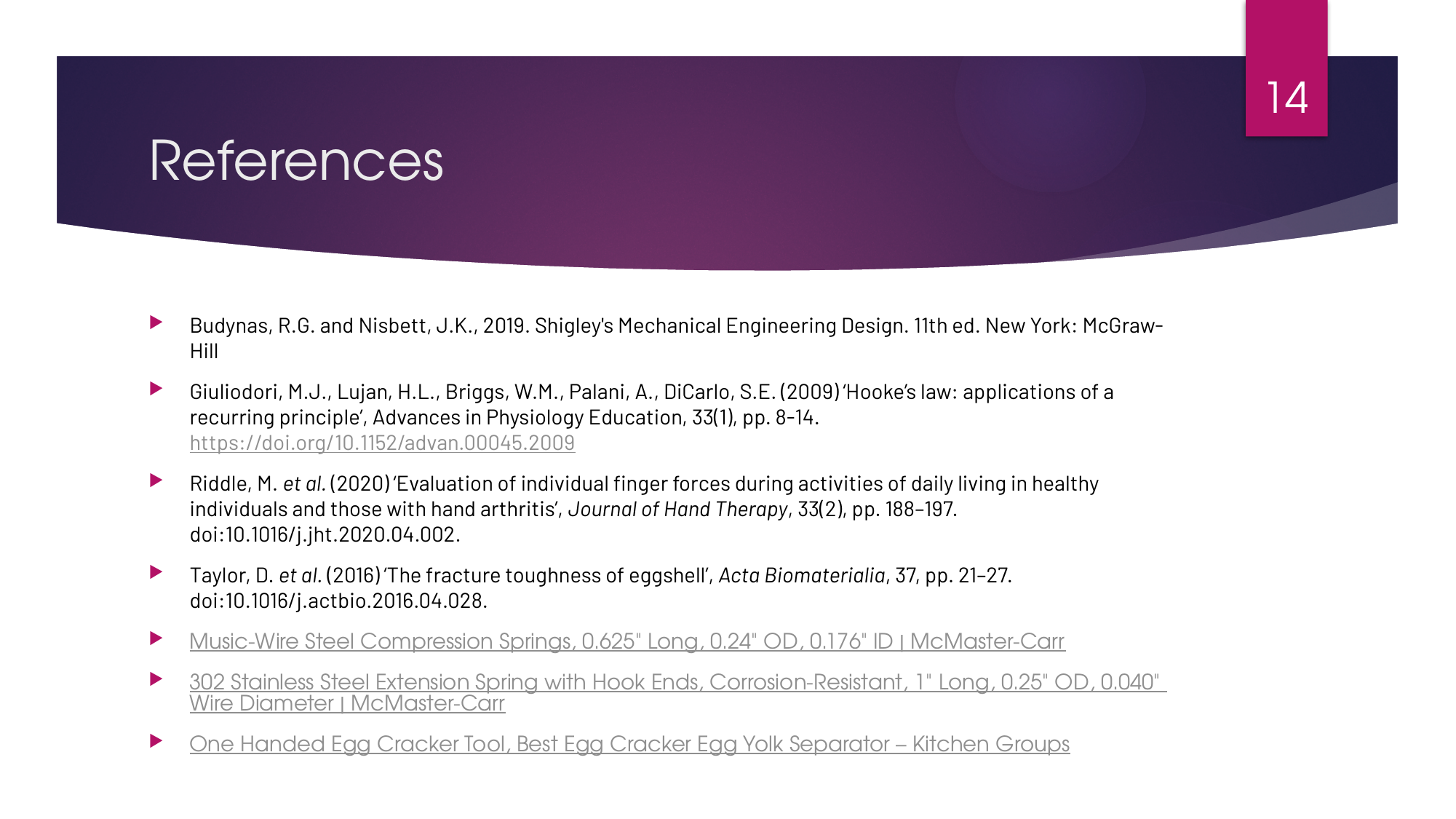

14
# References
Budynas, R.G. and Nisbett, J.K., 2019. Shigley's Mechanical Engineering Design. 11th ed. New York: McGraw-Hill
Giuliodori, M.J., Lujan, H.L., Briggs, W.M., Palani, A., DiCarlo, S.E. (2009) ‘Hooke’s law: applications of a recurring principle’, Advances in Physiology Education, 33(1), pp. 8‑14. https://doi.org/10.1152/advan.00045.2009
Riddle, M. et al. (2020) ‘Evaluation of individual finger forces during activities of daily living in healthy individuals and those with hand arthritis’, Journal of Hand Therapy, 33(2), pp. 188–197. doi:10.1016/j.jht.2020.04.002.
Taylor, D. et al. (2016) ‘The fracture toughness of eggshell’, Acta Biomaterialia, 37, pp. 21–27. doi:10.1016/j.actbio.2016.04.028.
Music-Wire Steel Compression Springs, 0.625" Long, 0.24" OD, 0.176" ID | McMaster-Carr
302 Stainless Steel Extension Spring with Hook Ends, Corrosion-Resistant, 1" Long, 0.25" OD, 0.040" Wire Diameter | McMaster-Carr
One Handed Egg Cracker Tool, Best Egg Cracker Egg Yolk Separator – Kitchen Groups